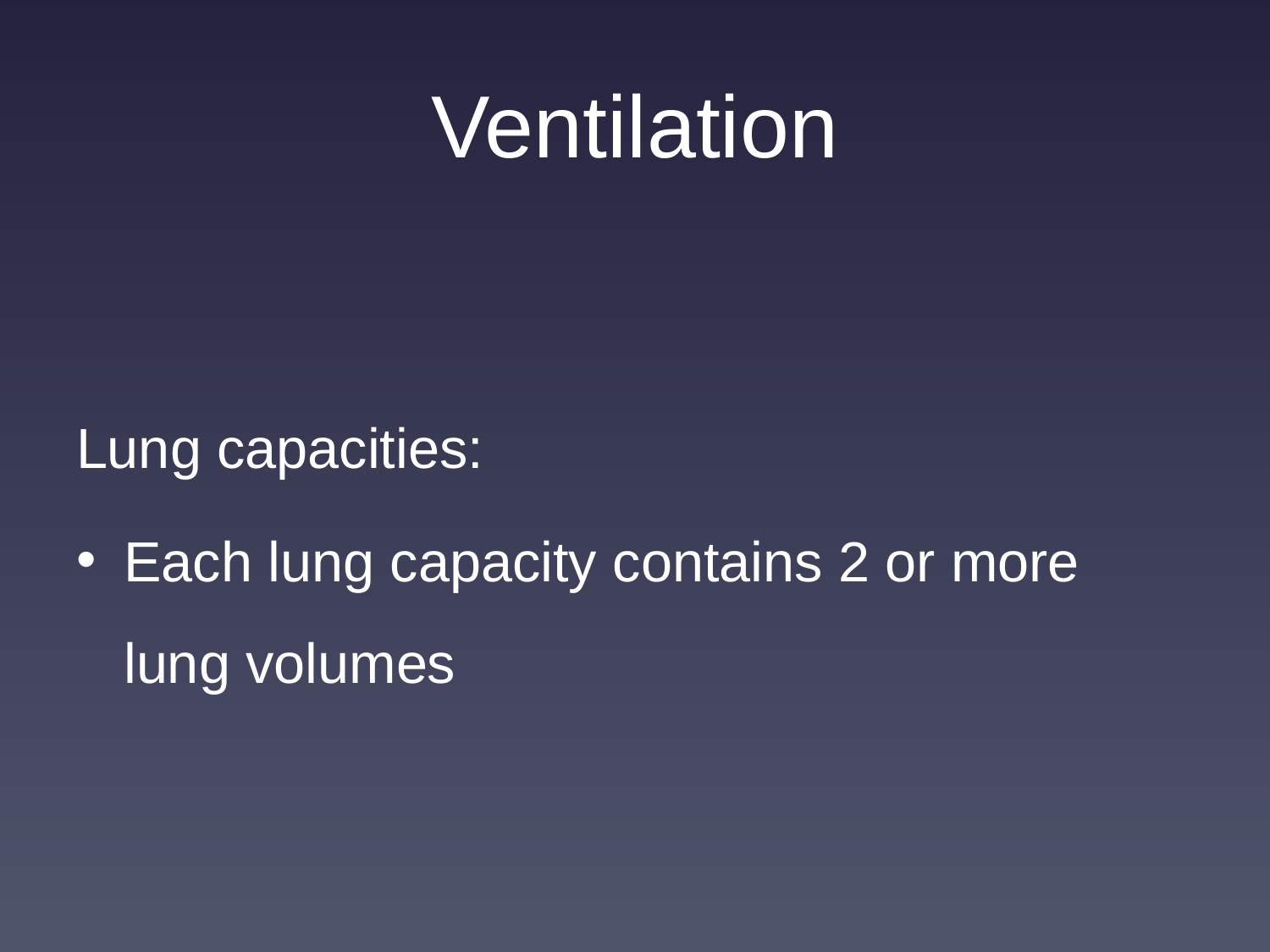

# Ventilation
Lung capacities:
Each lung capacity contains 2 or more lung volumes